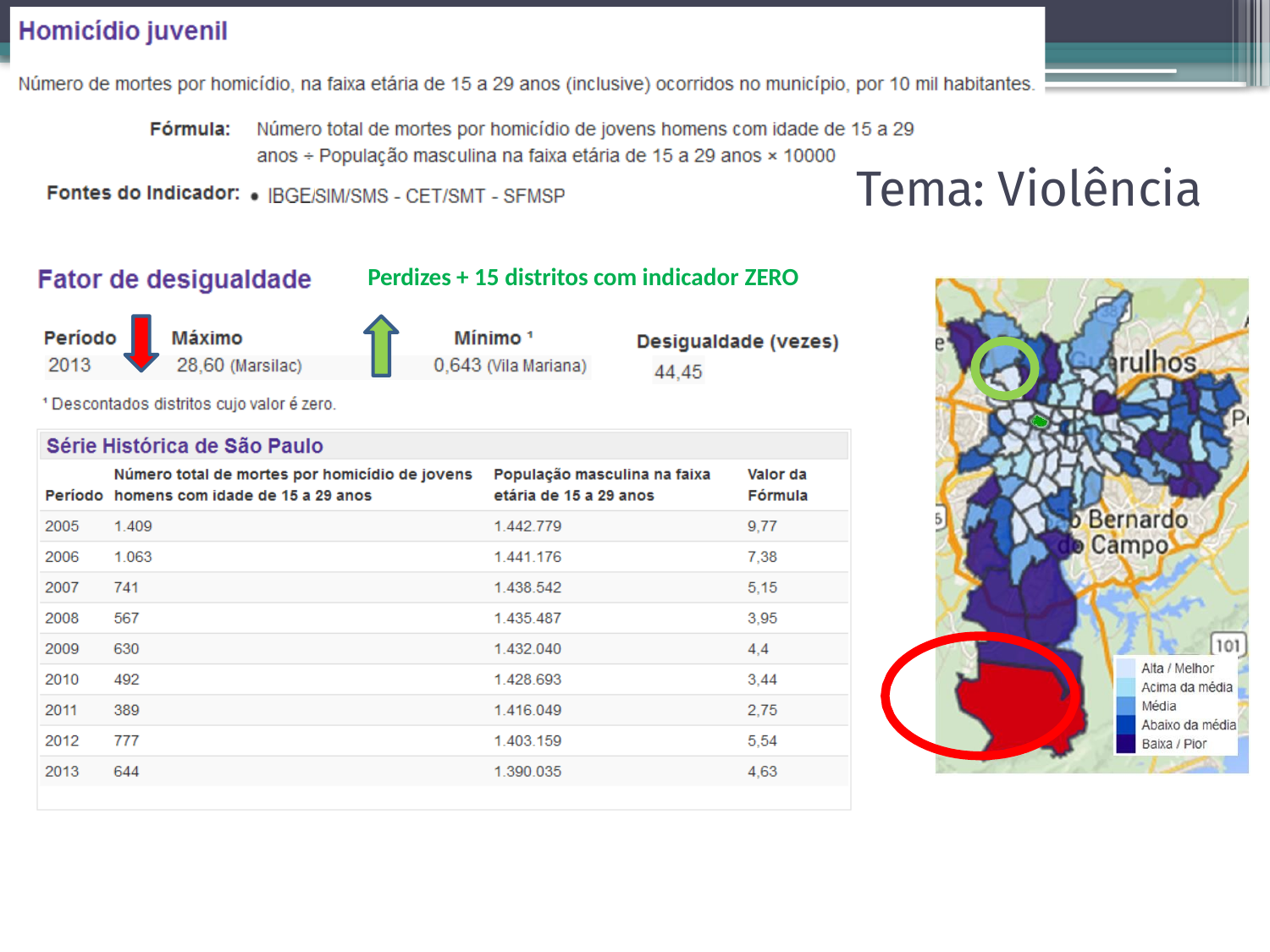

# Tema: Violência

Perdizes + 15 distritos com indicador ZERO